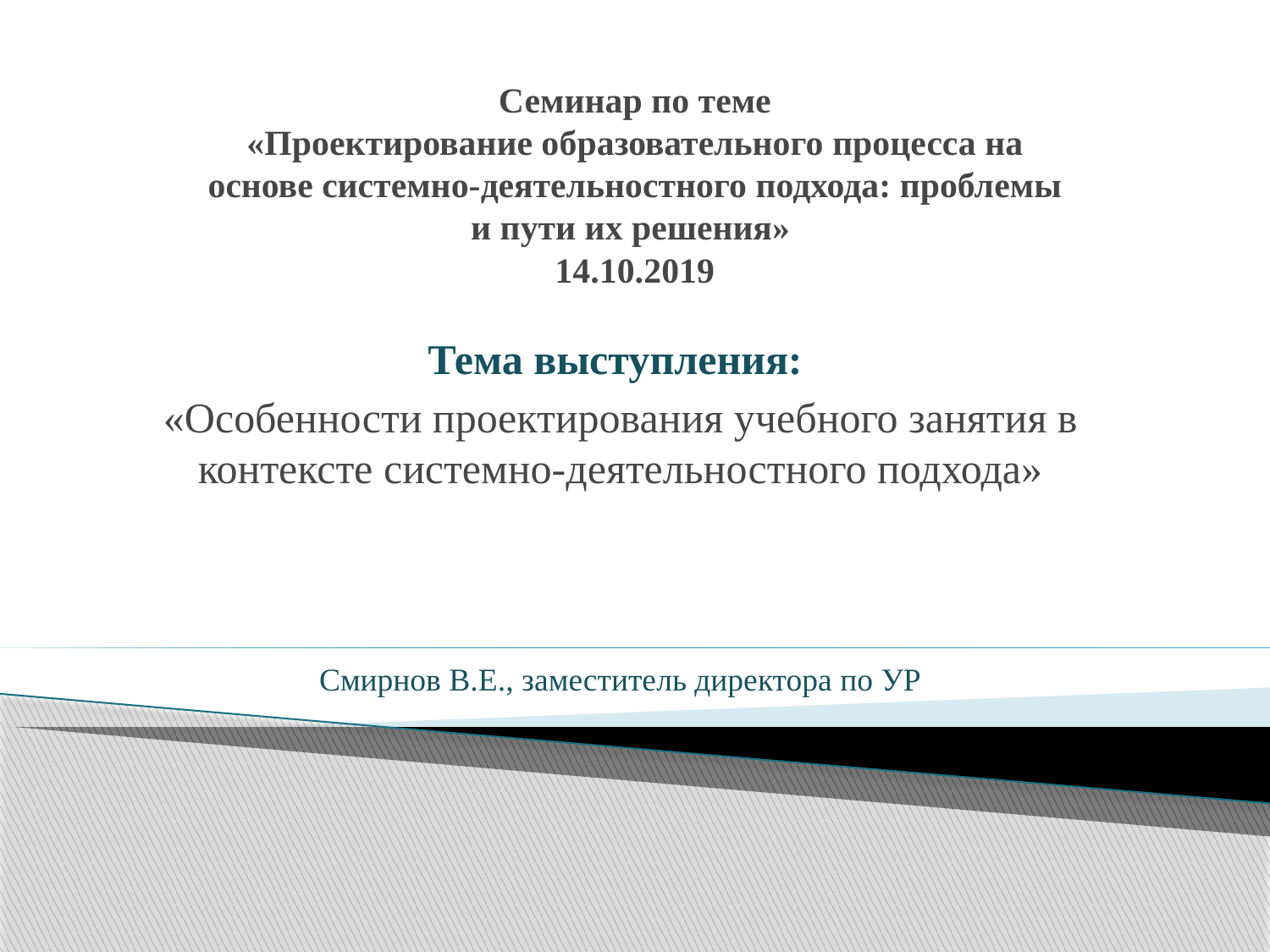

# Семинар по теме «Проектирование образовательного процесса на основе системно-деятельностного подхода: проблемы и пути их решения» 14.10.2019
Тема выступления:
«Особенности проектирования учебного занятия в контексте системно-деятельностного подхода»

Смирнов В.Е., заместитель директора по УР